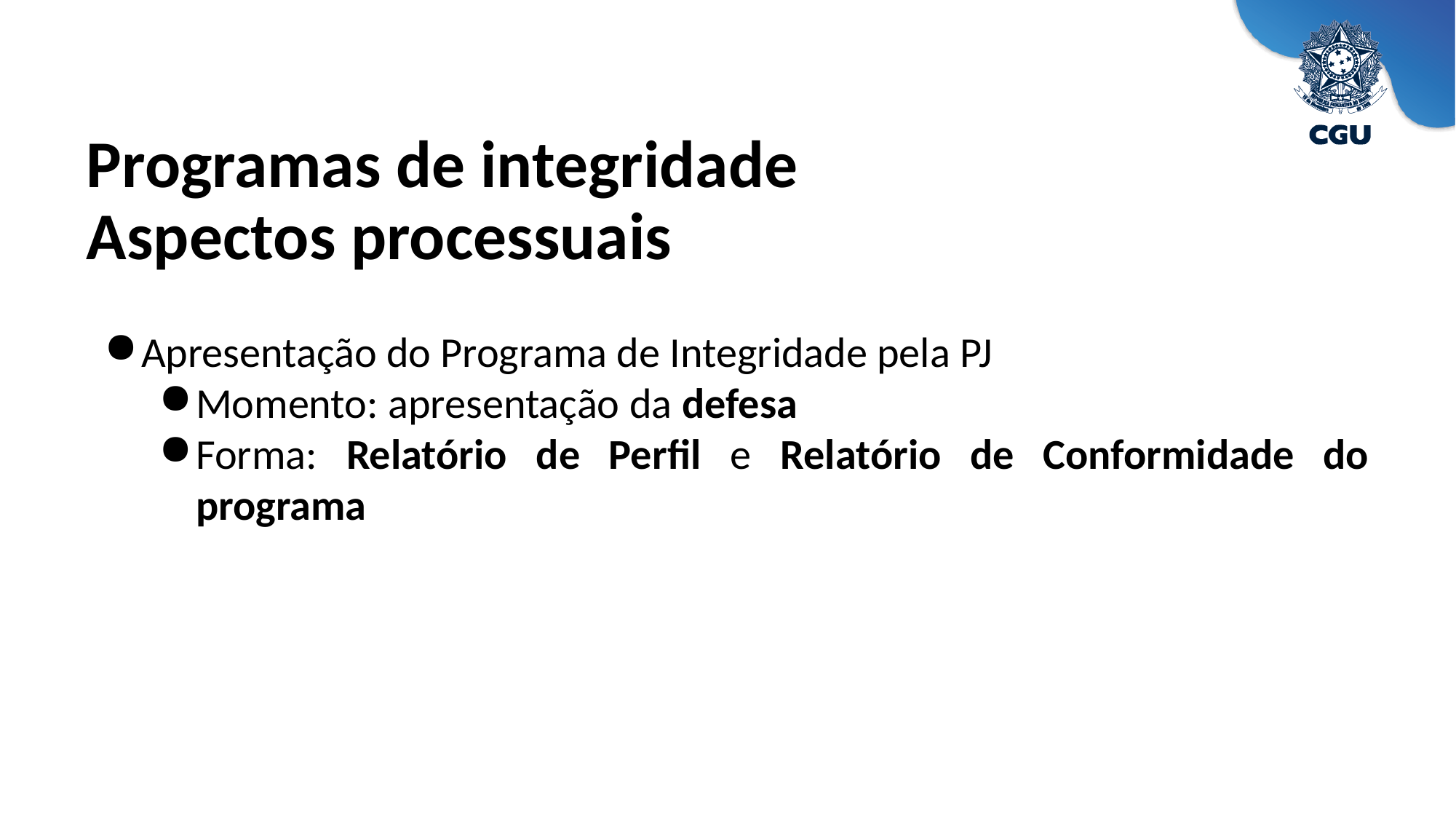

Programas de integridade
Aspectos processuais
Apresentação do Programa de Integridade pela PJ
Momento: apresentação da defesa
Forma: Relatório de Perfil e Relatório de Conformidade do programa